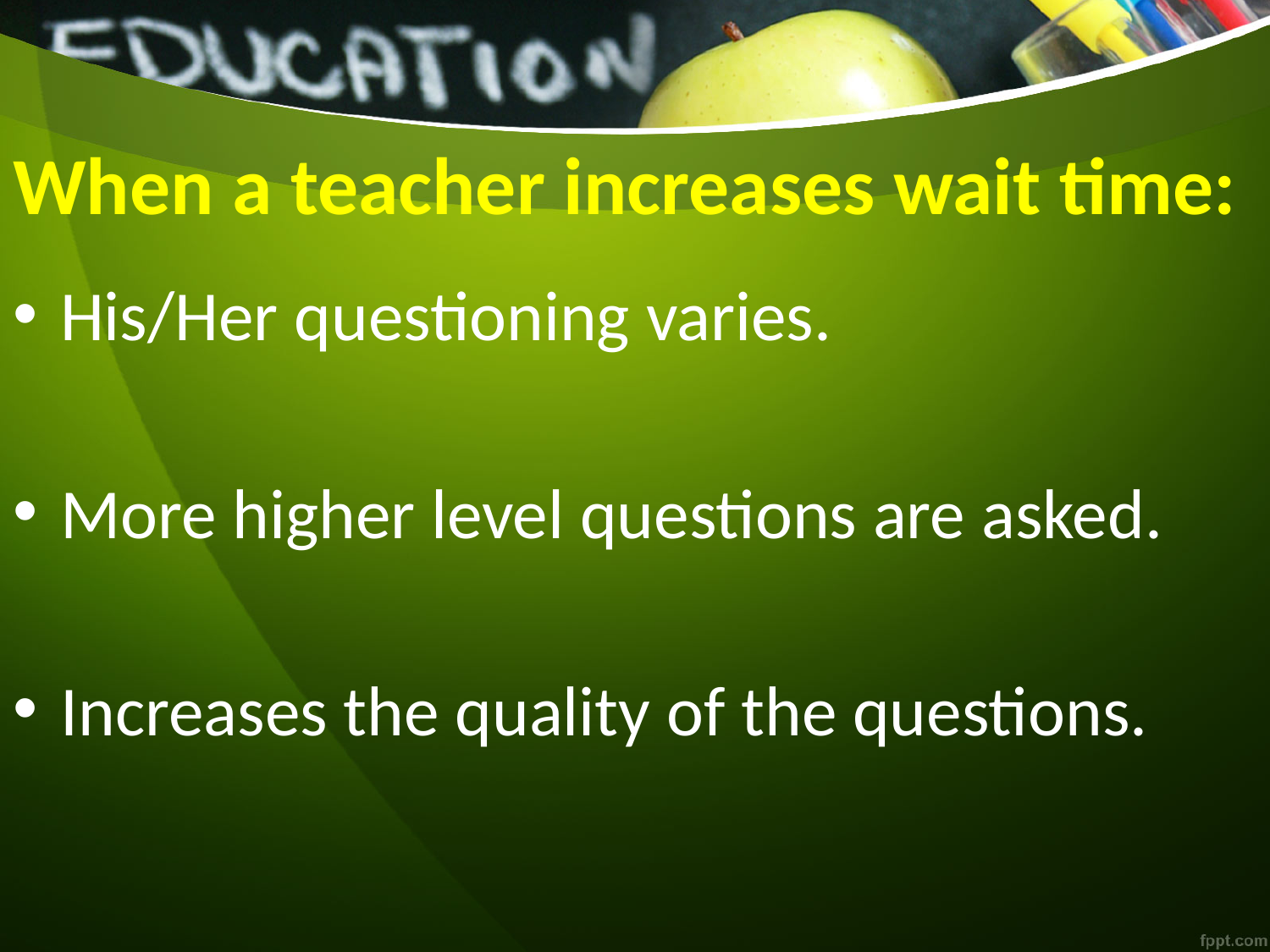

# When a teacher increases wait time:
His/Her questioning varies.

More higher level questions are asked.

Increases the quality of the questions.